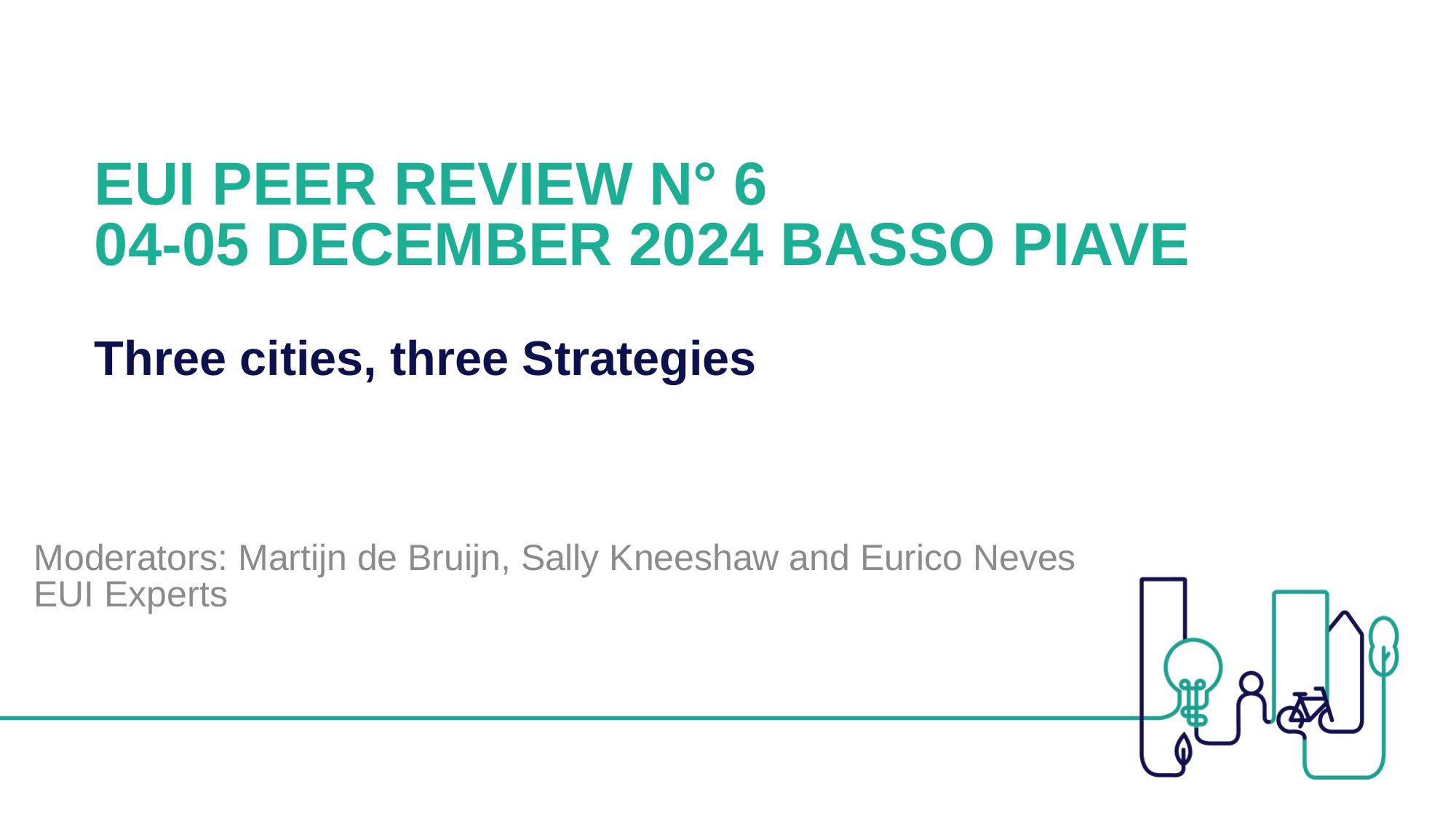

# EUI PEER REVIEW N° 6 04-05 DECEMBER 2024 BASSO PIAVE
Three cities, three Strategies
Moderators: Martijn de Bruijn, Sally Kneeshaw and Eurico Neves EUI Experts